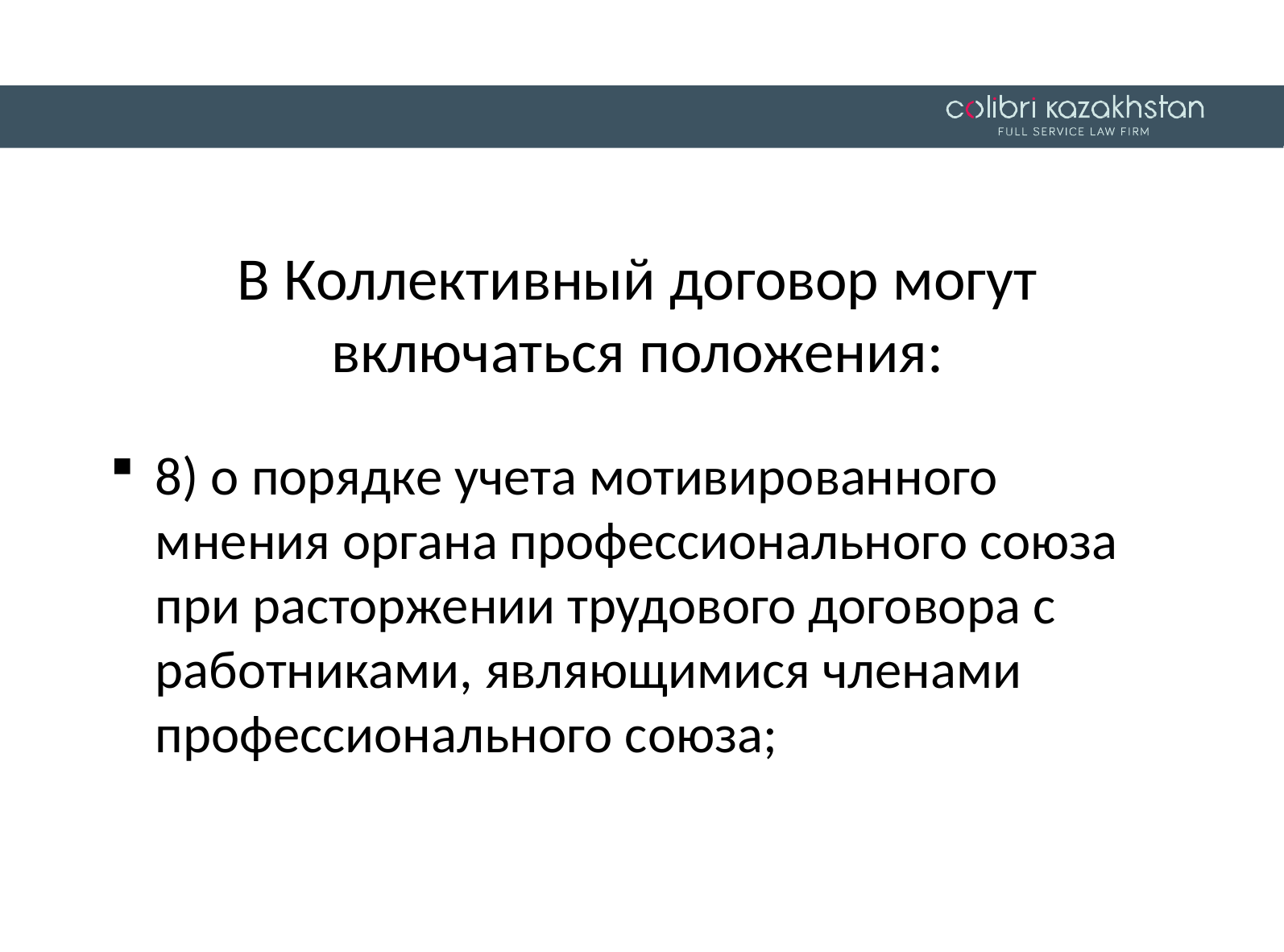

В Коллективный договор могут включаться положения:

8) о порядке учета мотивированного мнения органа профессионального союза при расторжении трудового договора с работниками, являющимися членами профессионального союза;